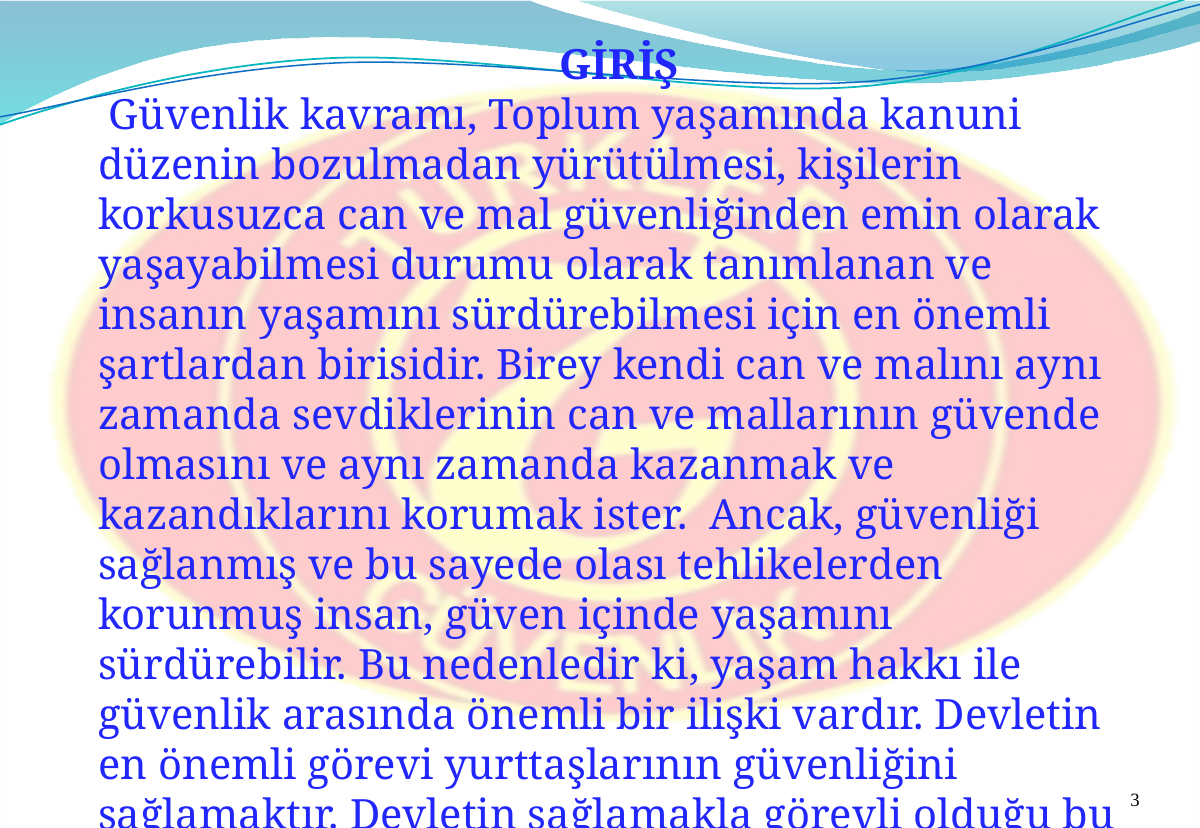

GİRİŞ
 Güvenlik kavramı, Toplum yaşamında kanuni düzenin bozulmadan yürütülmesi, kişilerin korkusuzca can ve mal güvenliğinden emin olarak yaşayabilmesi durumu olarak tanımlanan ve insanın yaşamını sürdürebilmesi için en önemli  şartlardan birisidir. Birey kendi can ve malını aynı zamanda sevdiklerinin can ve mallarının güvende olmasını ve aynı zamanda kazanmak ve kazandıklarını korumak ister.  Ancak, güvenliği sağlanmış ve bu sayede olası tehlikelerden korunmuş insan, güven içinde yaşamını sürdürebilir. Bu nedenledir ki, yaşam hakkı ile güvenlik arasında önemli bir ilişki vardır. Devletin en önemli görevi yurttaşlarının güvenliğini sağlamaktır. Devletin sağlamakla görevli olduğu bu güvenlik "kamu güvenliği" olarak adlandırılmaktadır.
3